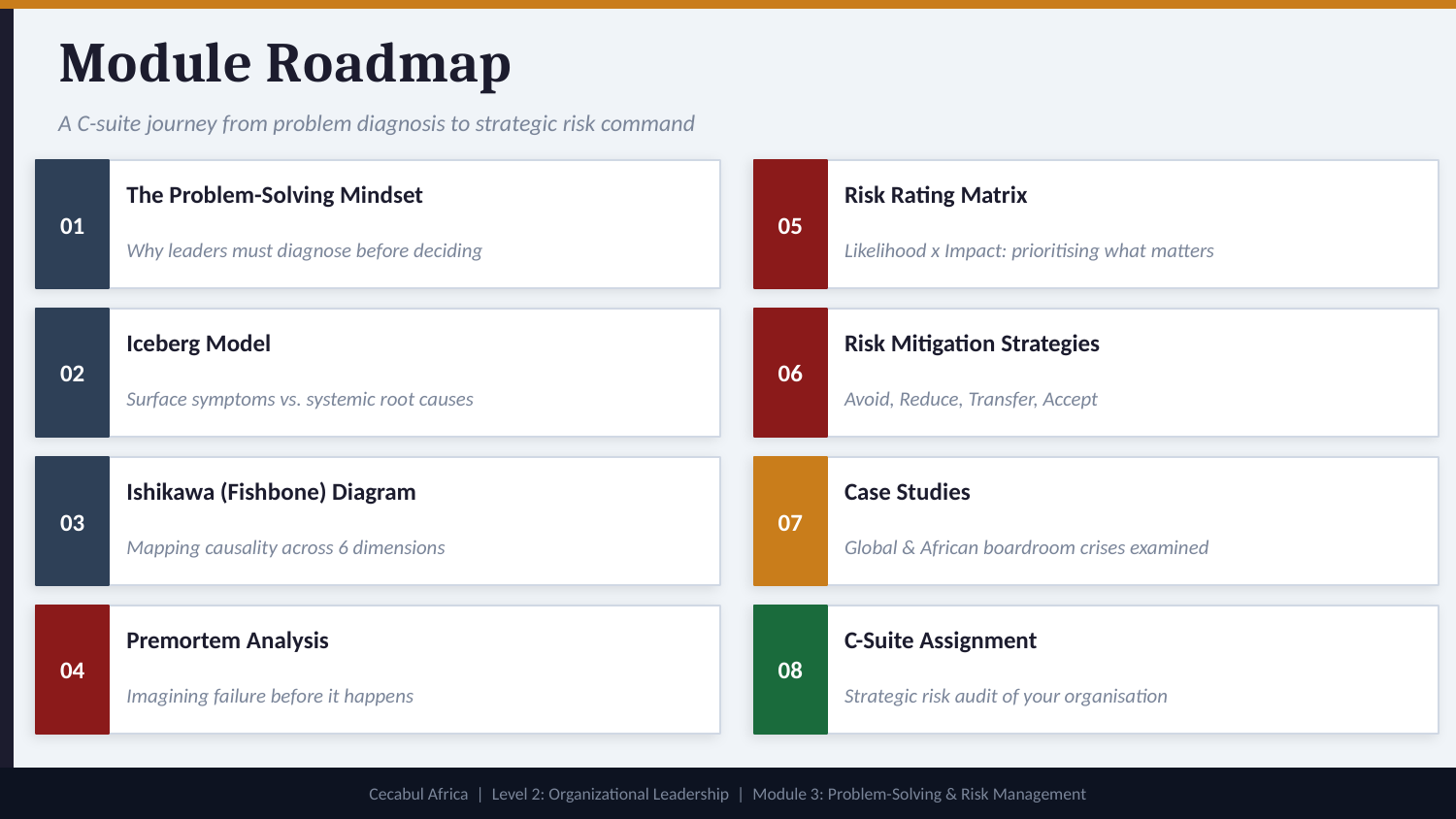

Module Roadmap
A C-suite journey from problem diagnosis to strategic risk command

01

05
The Problem-Solving Mindset
Risk Rating Matrix
Why leaders must diagnose before deciding
Likelihood x Impact: prioritising what matters

02

06
Iceberg Model
Risk Mitigation Strategies
Surface symptoms vs. systemic root causes
Avoid, Reduce, Transfer, Accept

03

07
Ishikawa (Fishbone) Diagram
Case Studies
Mapping causality across 6 dimensions
Global & African boardroom crises examined

04

08
Premortem Analysis
C-Suite Assignment
Imagining failure before it happens
Strategic risk audit of your organisation

Cecabul Africa  |  Level 2: Organizational Leadership  |  Module 3: Problem-Solving & Risk Management